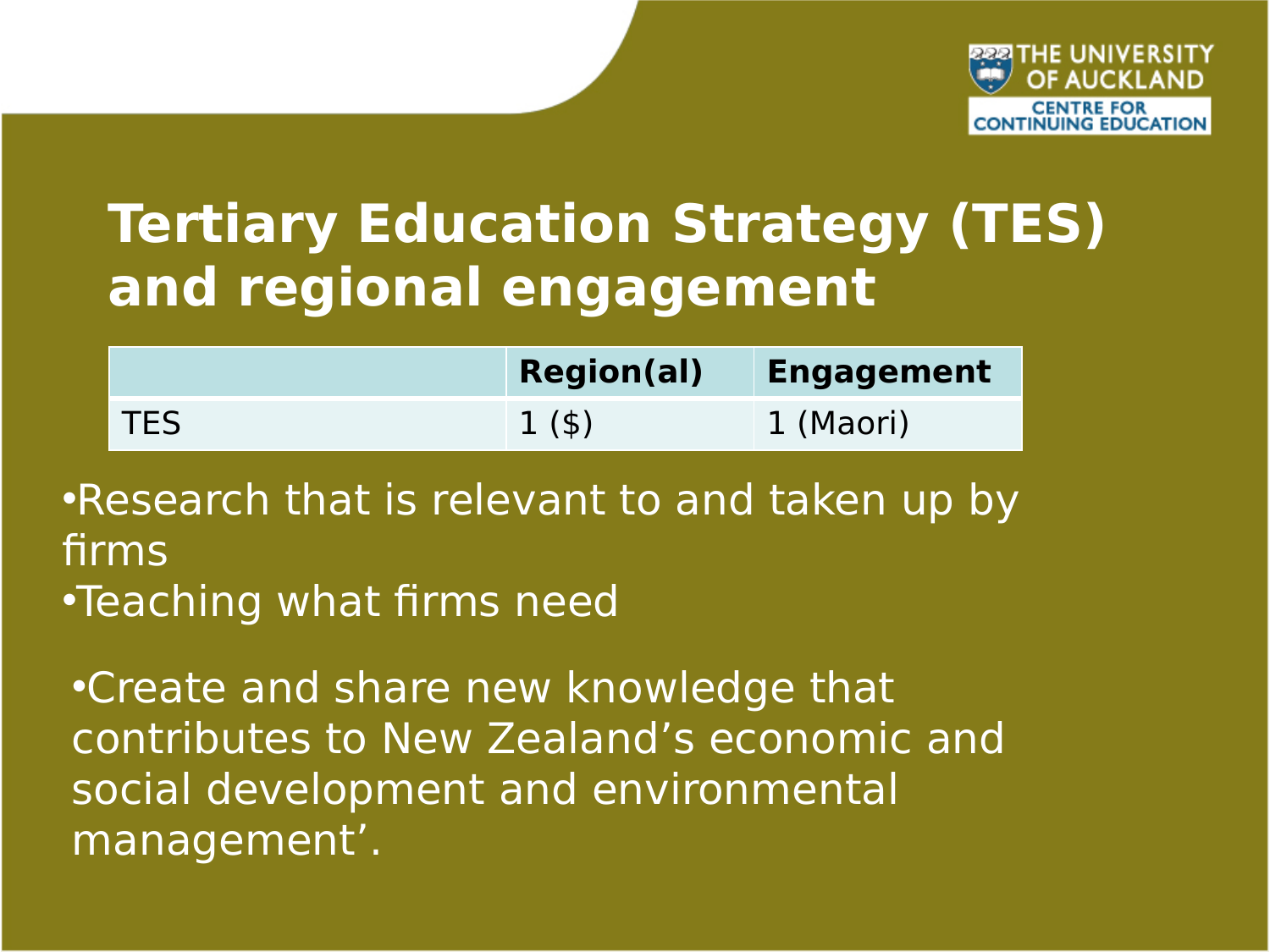

# Tertiary Education Strategy (TES) and regional engagement
|  | Region(al) | Engagement |
| --- | --- | --- |
| TES | 1 ($) | 1 (Maori) |

Research that is relevant to and taken up by firms
Teaching what firms need

Create and share new knowledge that contributes to New Zealand’s economic and social development and environmental management’.